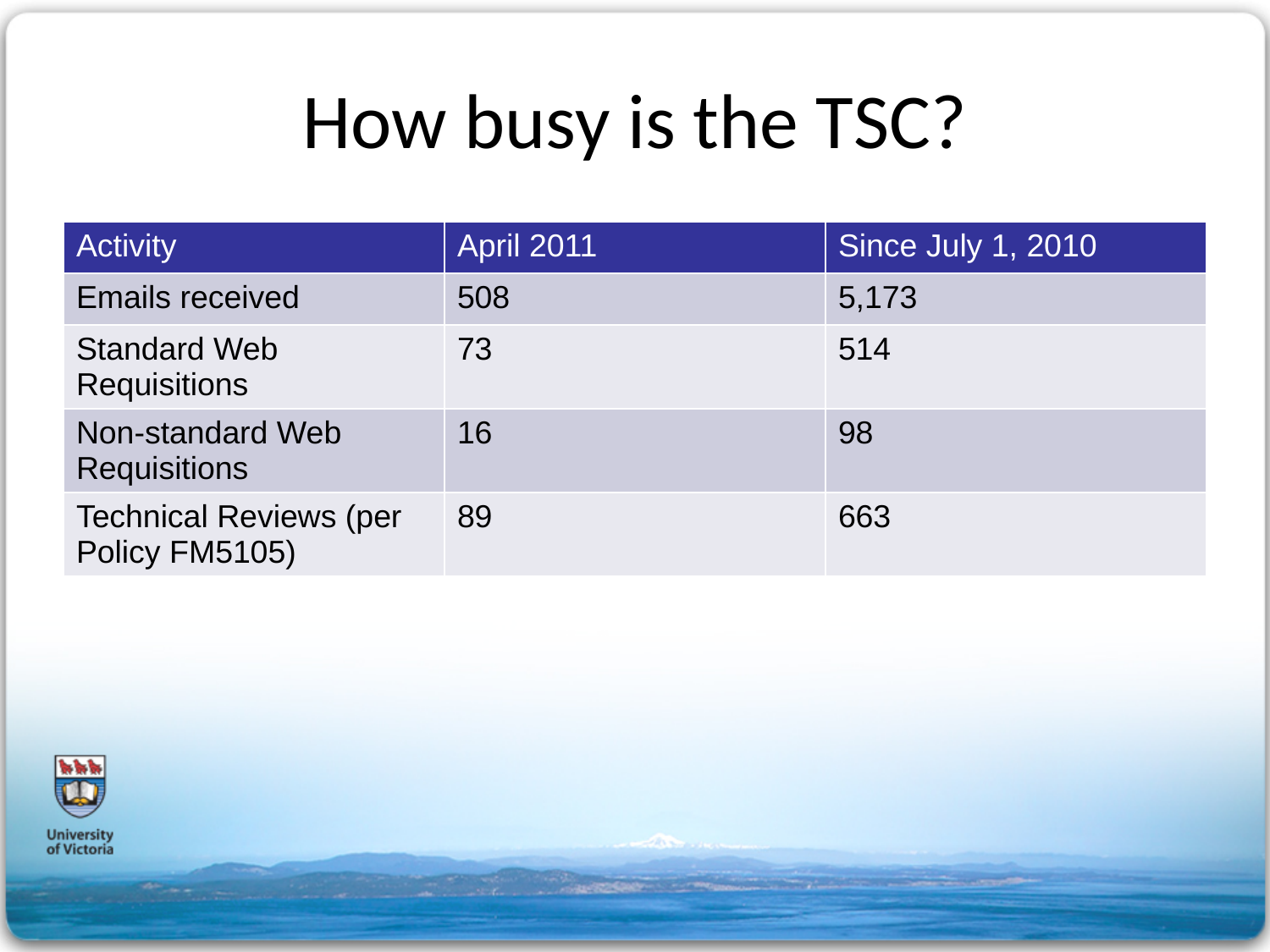

# How busy is the TSC?
| Activity | April 2011 | Since July 1, 2010 |
| --- | --- | --- |
| Emails received | 508 | 5,173 |
| Standard Web Requisitions | 73 | 514 |
| Non-standard Web Requisitions | 16 | 98 |
| Technical Reviews (per Policy FM5105) | 89 | 663 |